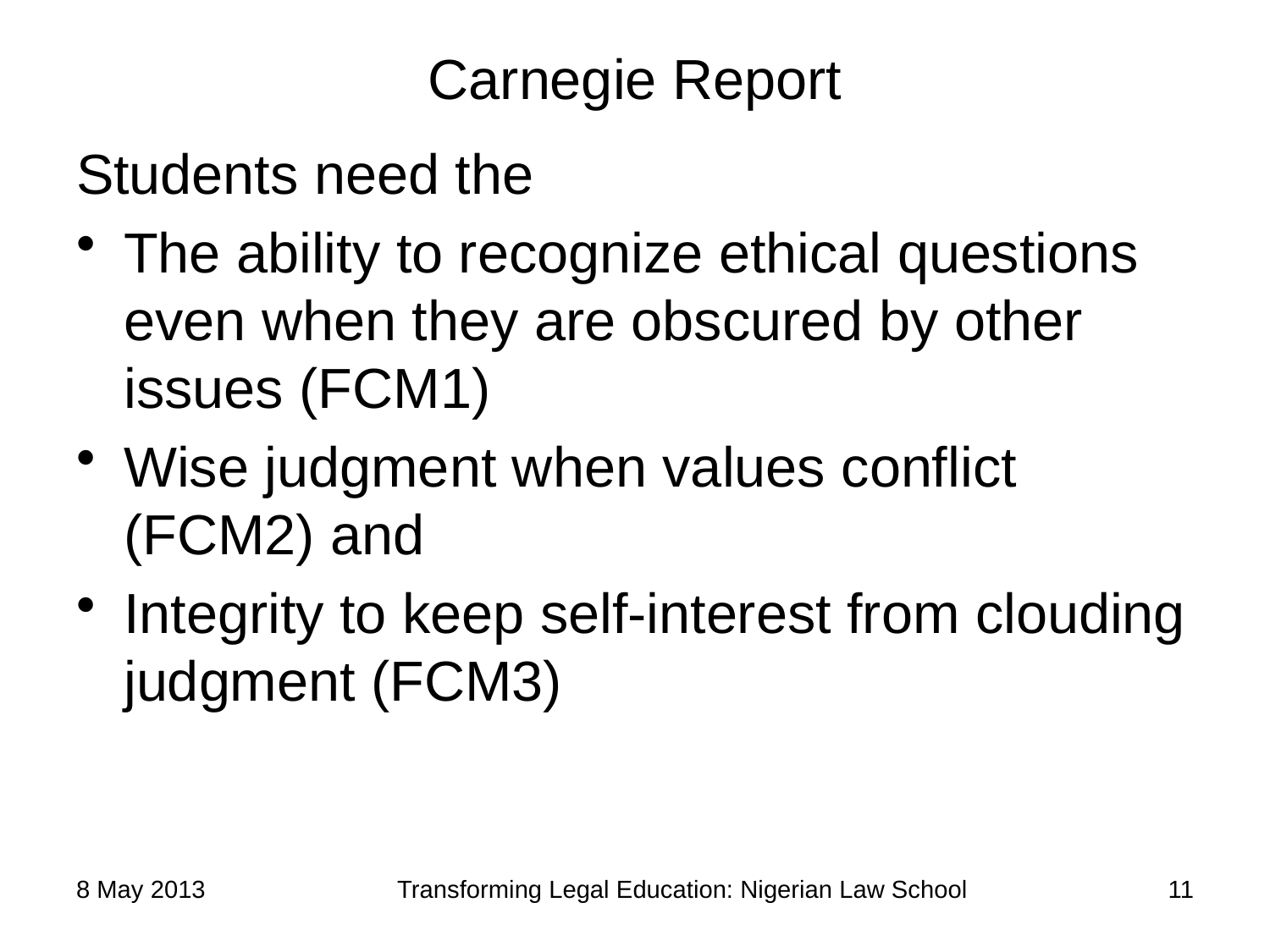

# Carnegie Report
Students need the
The ability to recognize ethical questions even when they are obscured by other issues (FCM1)
Wise judgment when values conflict (FCM2) and
Integrity to keep self-interest from clouding judgment (FCM3)

8 May 2013
11
Transforming Legal Education: Nigerian Law School